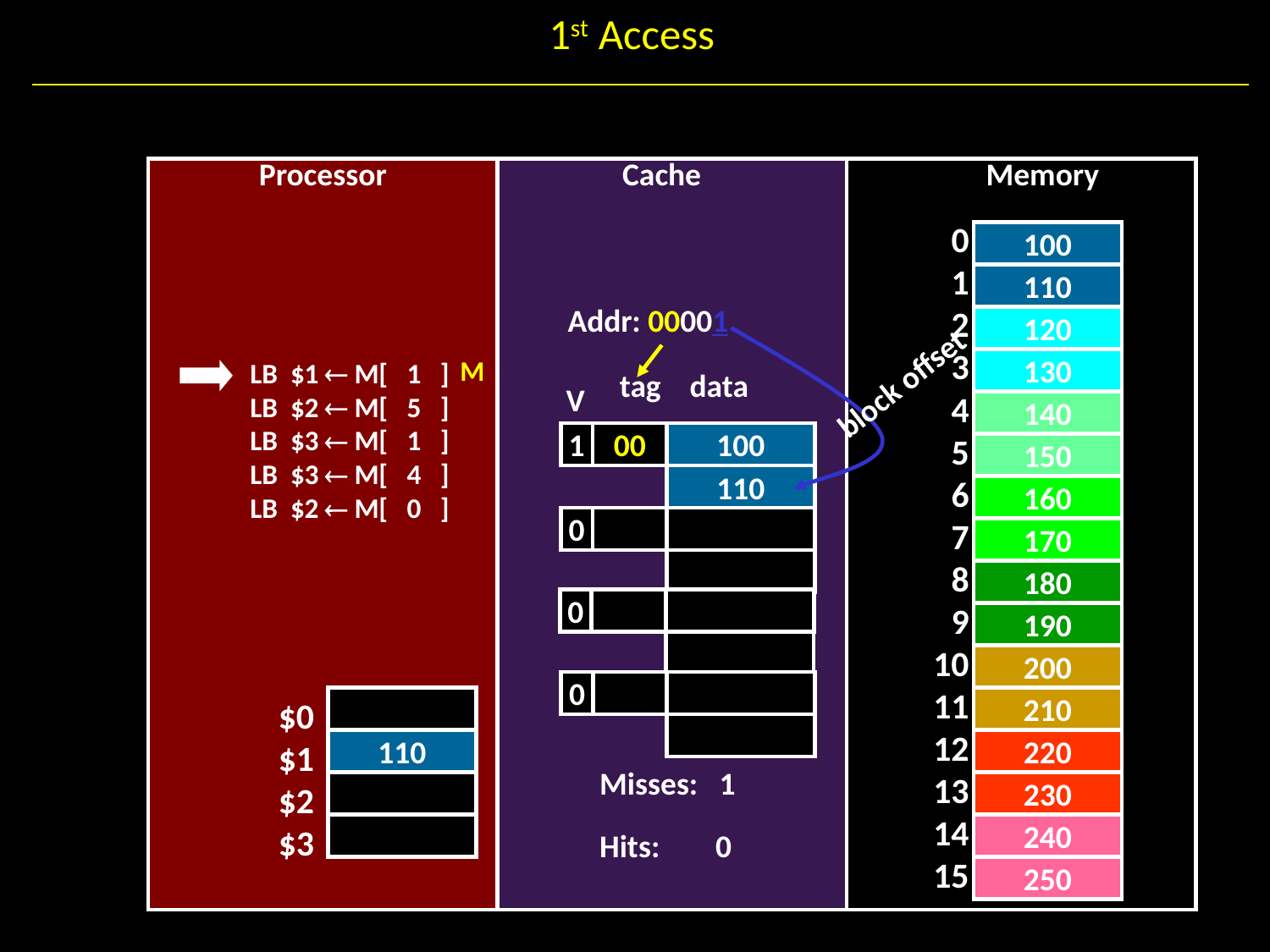

# 1st Access
Processor
Cache
Memory

0
1
2
3
4
5
6
7
8
9
10
11
12
13
14
15
100
110
Addr: 00001

120
M

LB  $1 ← M[   1   ]
LB  $2 ← M[   5   ]
LB  $3 ← M[   1   ]
LB  $3 ← M[   4   ]
LB  $2 ← M[   0   ]

130
block offset

tag    data
V
140
1
00

100
150

110
160
0

170

180
0

190

200
0

$0
$1
$2
$3

210

110
220
Misses:   1
Hits:       0

230

240
250